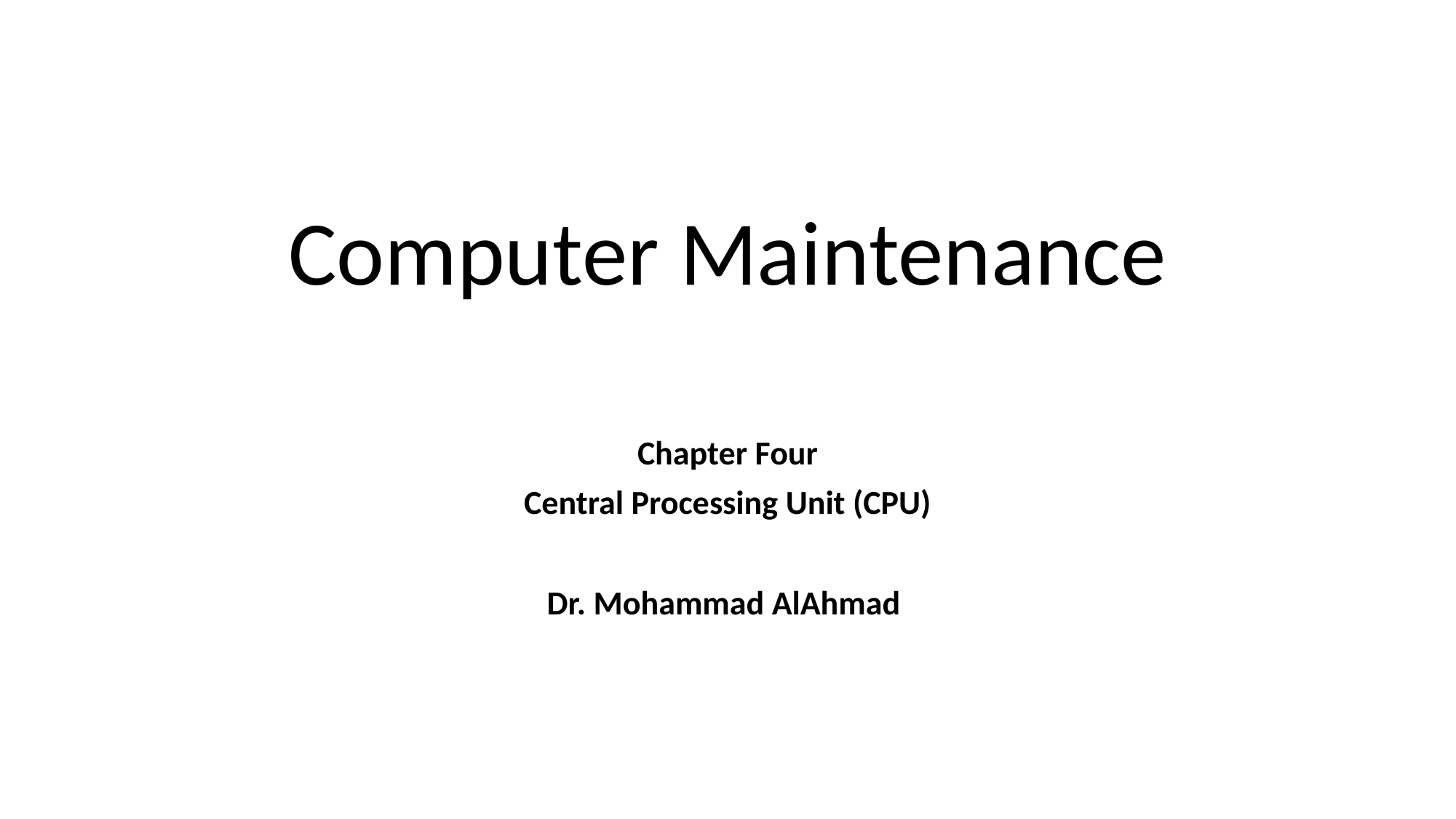

# Computer Maintenance
Chapter Four
Central Processing Unit (CPU)

Dr. Mohammad AlAhmad